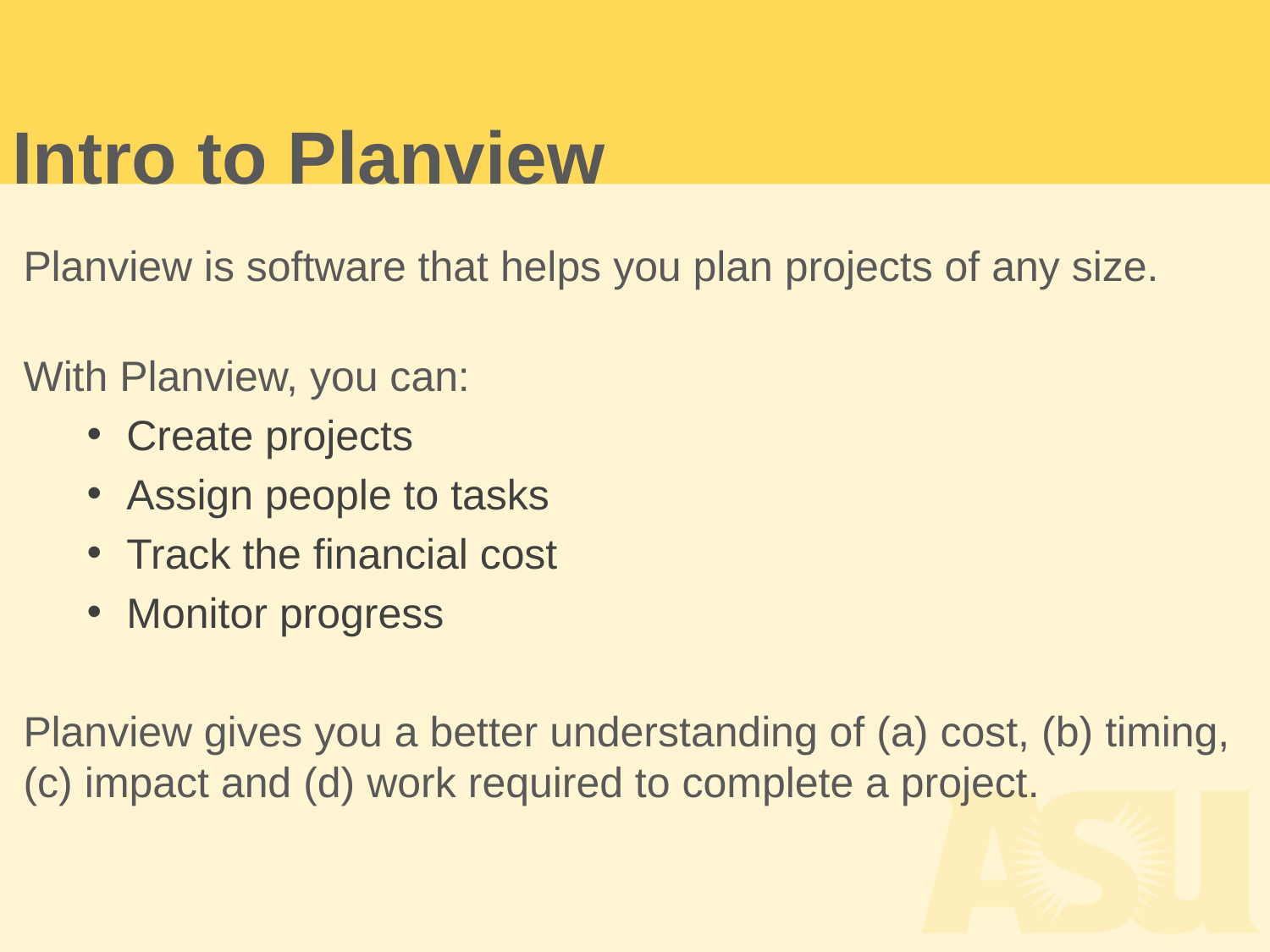

Intro to Planview
Planview is software that helps you plan projects of any size.
With Planview, you can:
Create projects
Assign people to tasks
Track the financial cost
Monitor progress

Planview gives you a better understanding of (a) cost, (b) timing,
(c) impact and (d) work required to complete a project.